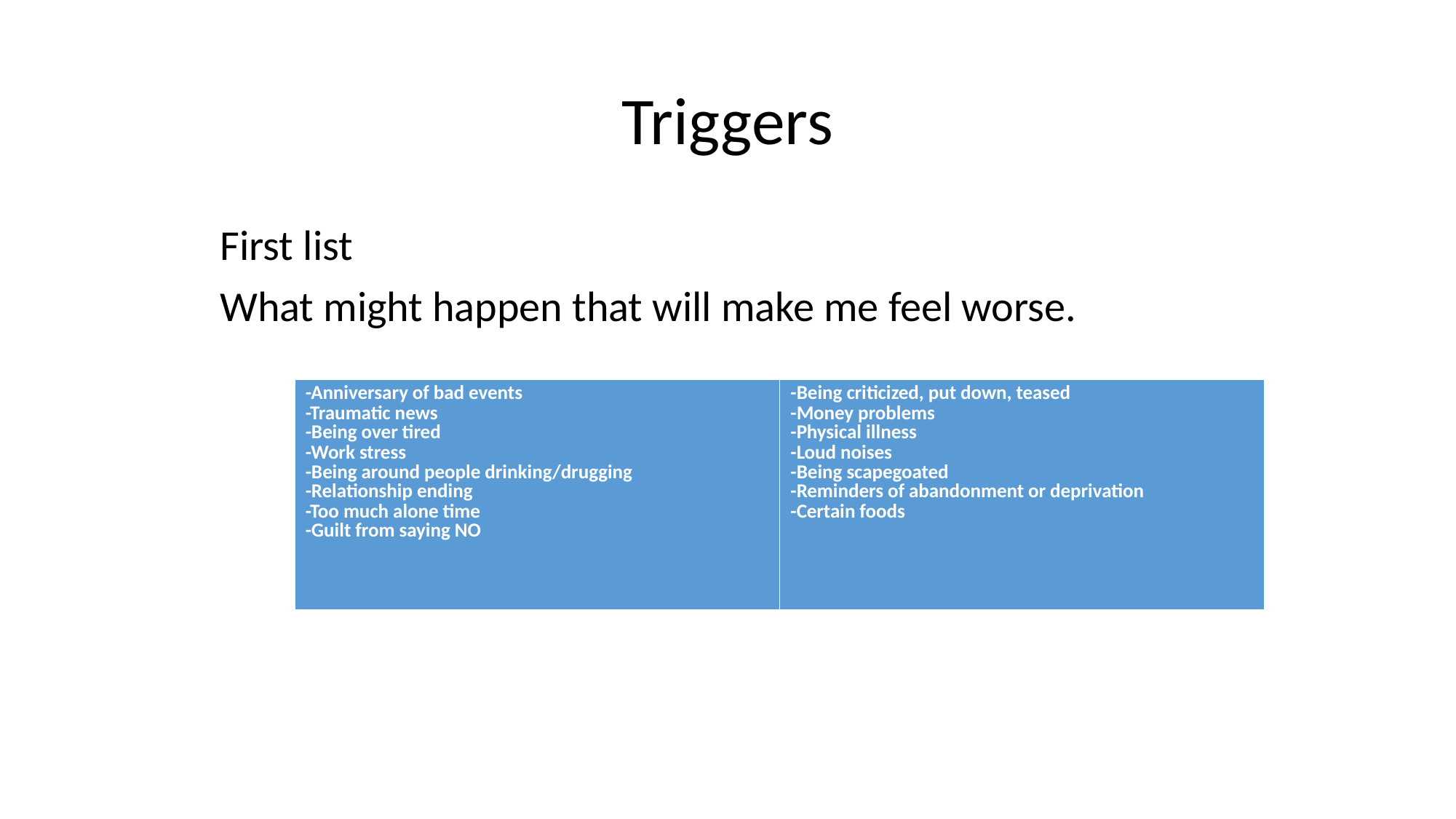

# Triggers
	First list
	What might happen that will make me feel worse.

| -Anniversary of bad events -Traumatic news -Being over tired -Work stress -Being around people drinking/drugging -Relationship ending -Too much alone time -Guilt from saying NO | -Being criticized, put down, teased -Money problems -Physical illness -Loud noises -Being scapegoated -Reminders of abandonment or deprivation -Certain foods |
| --- | --- |